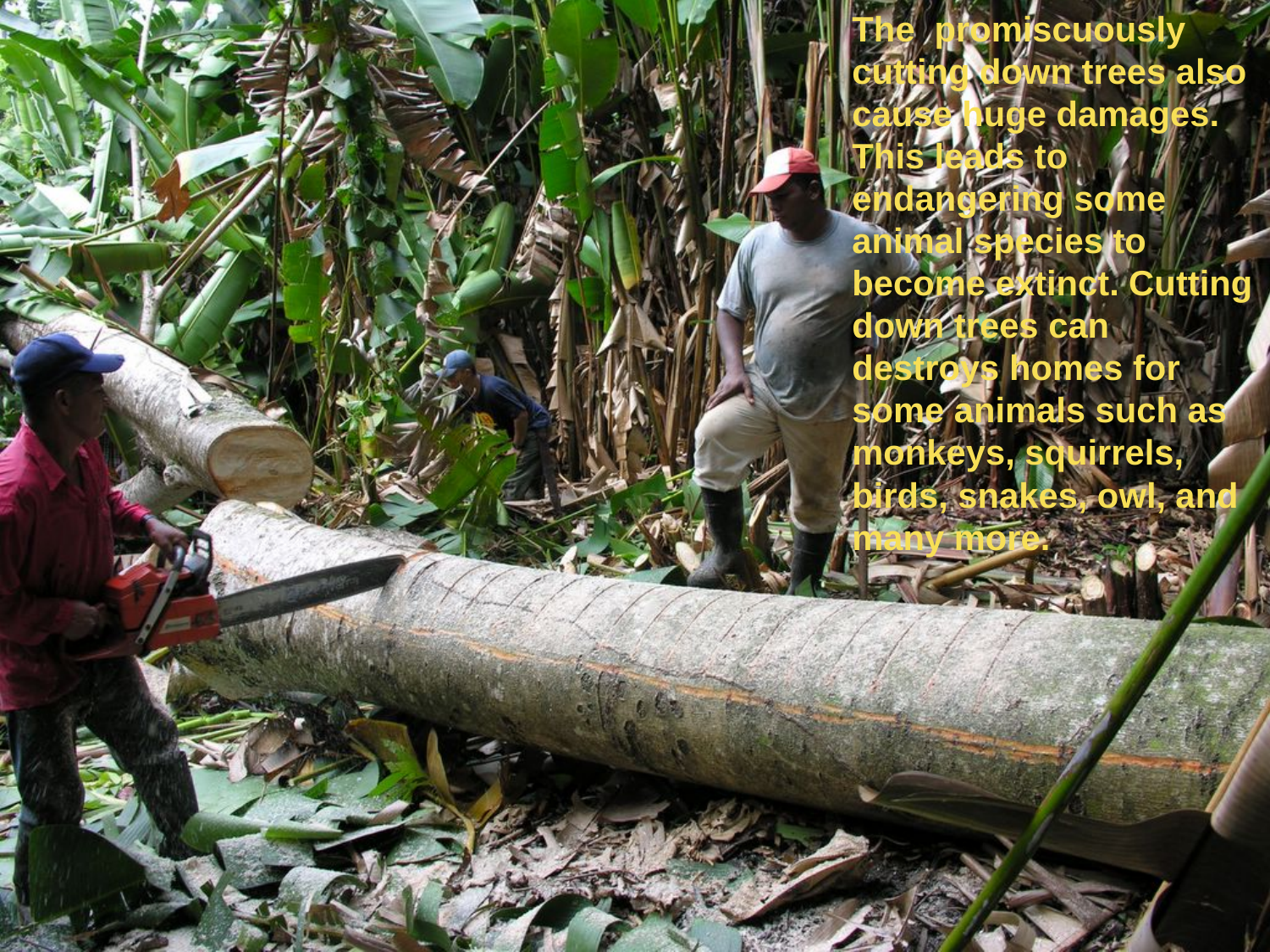

The  promiscuously cutting down trees also cause huge damages. This leads to endangering some animal species to become extinct. Cutting  down trees can destroys homes for some animals such as monkeys, squirrels, birds, snakes, owl, and many more.
#